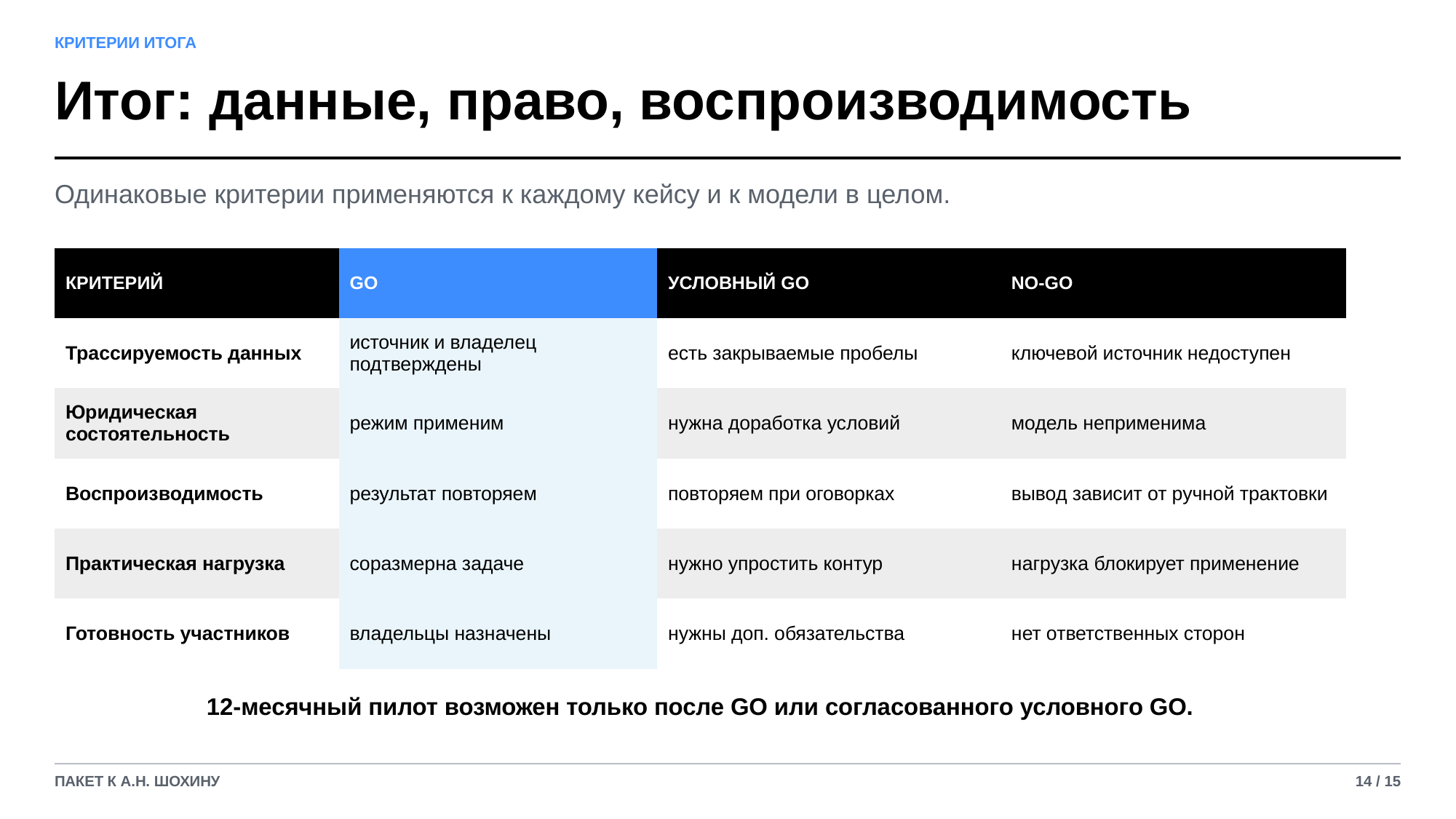

КРИТЕРИИ ИТОГА
Итог: данные, право, воспроизводимость

Одинаковые критерии применяются к каждому кейсу и к модели в целом.
| КРИТЕРИЙ | GO | УСЛОВНЫЙ GO | NO-GO |
| --- | --- | --- | --- |
| Трассируемость данных | источник и владелец подтверждены | есть закрываемые пробелы | ключевой источник недоступен |
| Юридическая состоятельность | режим применим | нужна доработка условий | модель неприменима |
| Воспроизводимость | результат повторяем | повторяем при оговорках | вывод зависит от ручной трактовки |
| Практическая нагрузка | соразмерна задаче | нужно упростить контур | нагрузка блокирует применение |
| Готовность участников | владельцы назначены | нужны доп. обязательства | нет ответственных сторон |
12-месячный пилот возможен только после GO или согласованного условного GO.

ПАКЕТ К А.Н. ШОХИНУ
14 / 15